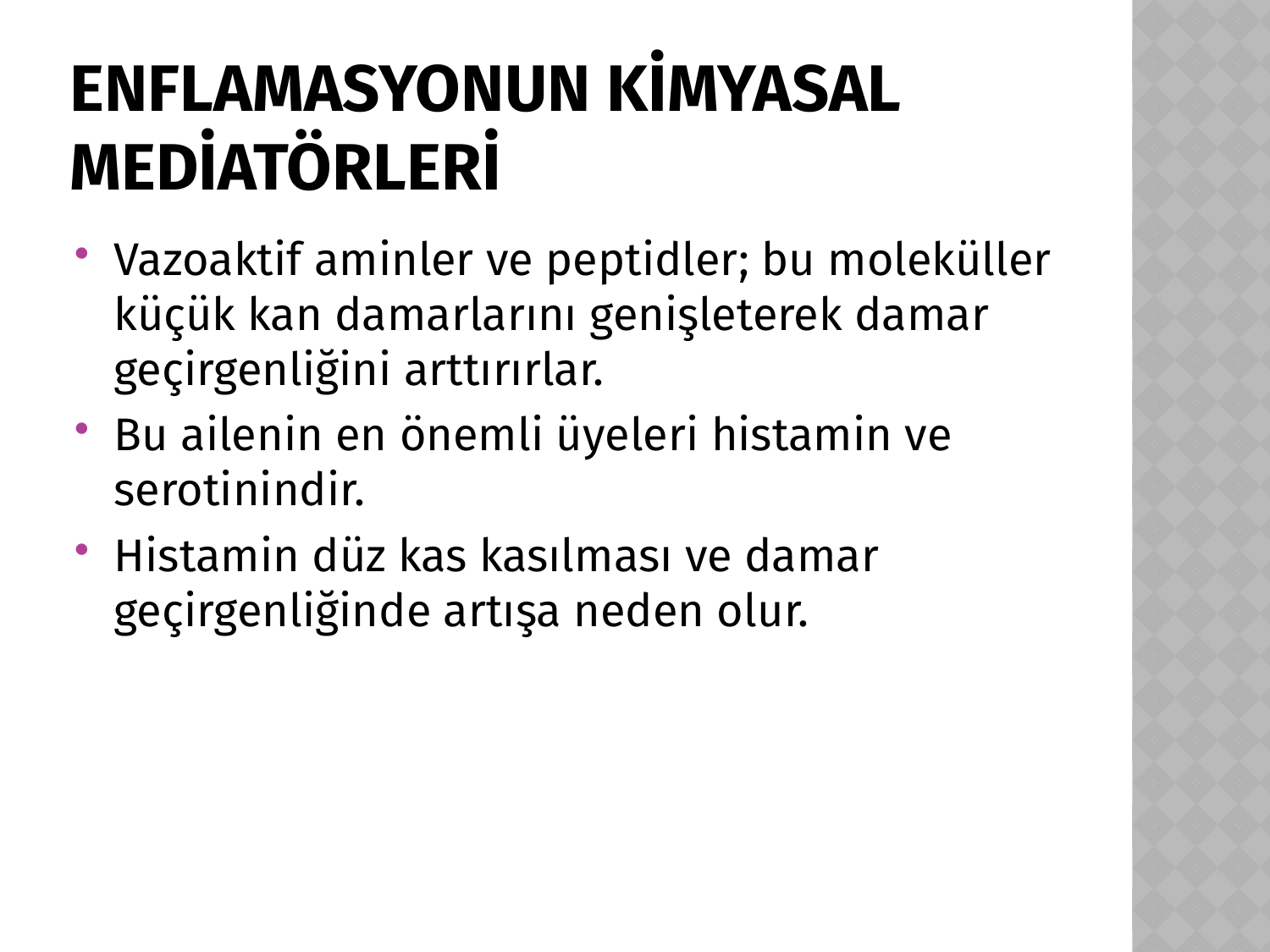

# Enflamasyonun Kimyasal Mediatörleri
Vazoaktif aminler ve peptidler; bu moleküller küçük kan damarlarını genişleterek damar geçirgenliğini arttırırlar.
Bu ailenin en önemli üyeleri histamin ve serotinindir.
Histamin düz kas kasılması ve damar geçirgenliğinde artışa neden olur.